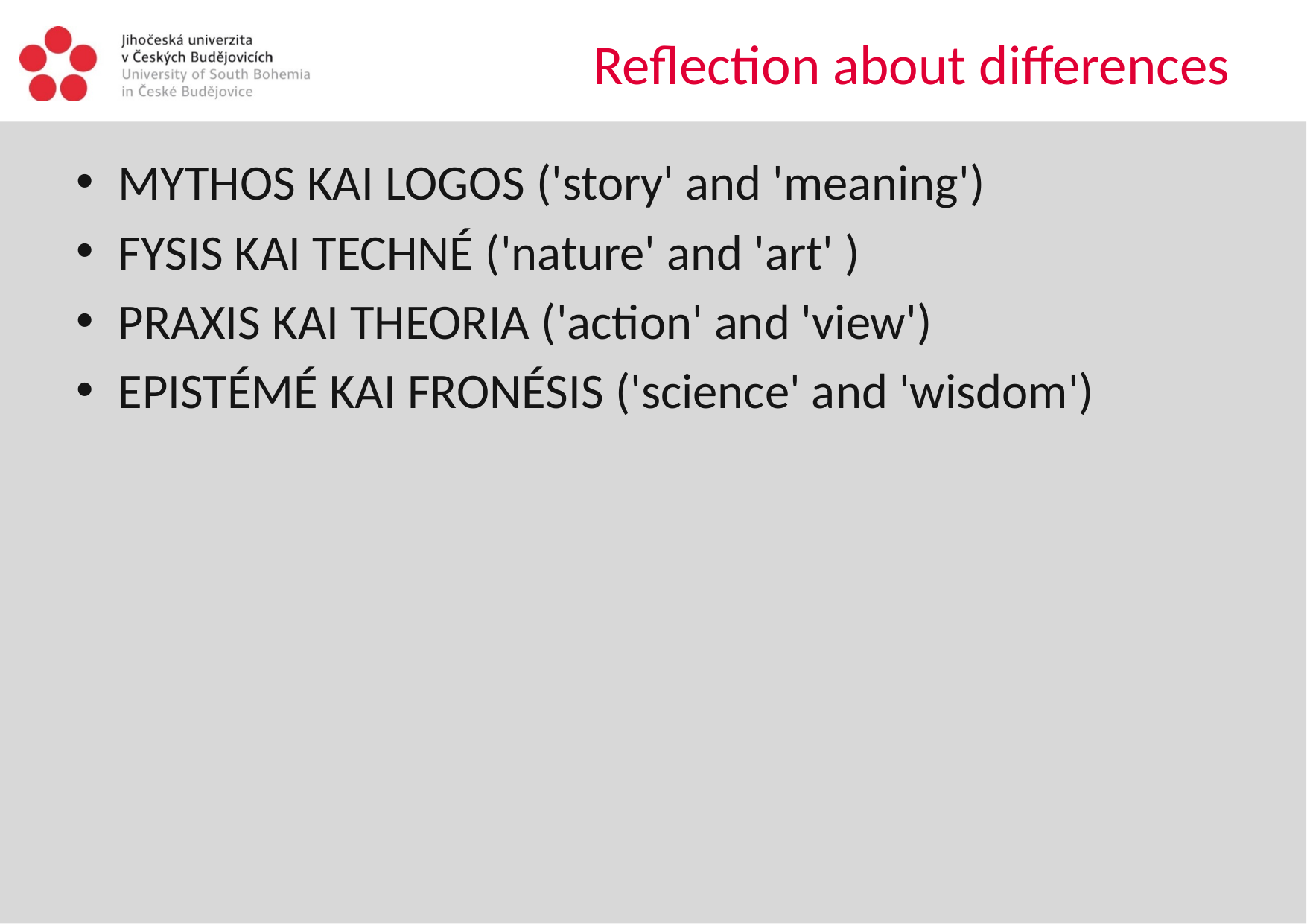

# Reflection about differences
mythos kai logos ('story' and 'meaning')
fysis kai techné ('nature' and 'art' )
praxis kai theoria ('action' and 'view')
epistémé kai fronésis ('science' and 'wisdom')